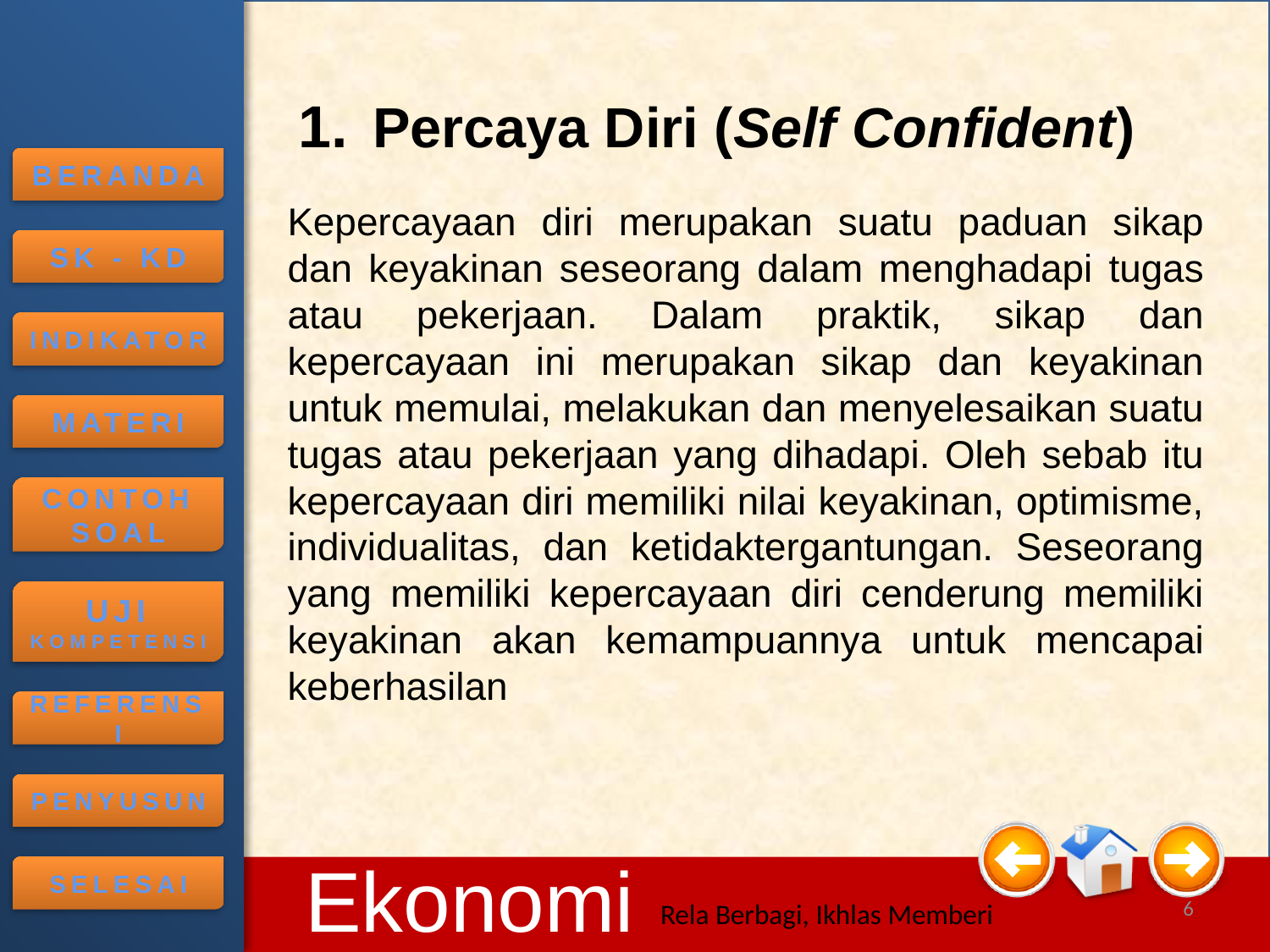

Percaya Diri (Self Confident)
Kepercayaan diri merupakan suatu paduan sikap dan keyakinan seseorang dalam menghadapi tugas atau pekerjaan. Dalam praktik, sikap dan kepercayaan ini merupakan sikap dan keyakinan untuk memulai, melakukan dan menyelesaikan suatu tugas atau pekerjaan yang dihadapi. Oleh sebab itu kepercayaan diri memiliki nilai keyakinan, optimisme, individualitas, dan ketidaktergantungan. Seseorang yang memiliki kepercayaan diri cenderung memiliki keyakinan akan kemampuannya untuk mencapai keberhasilan
6